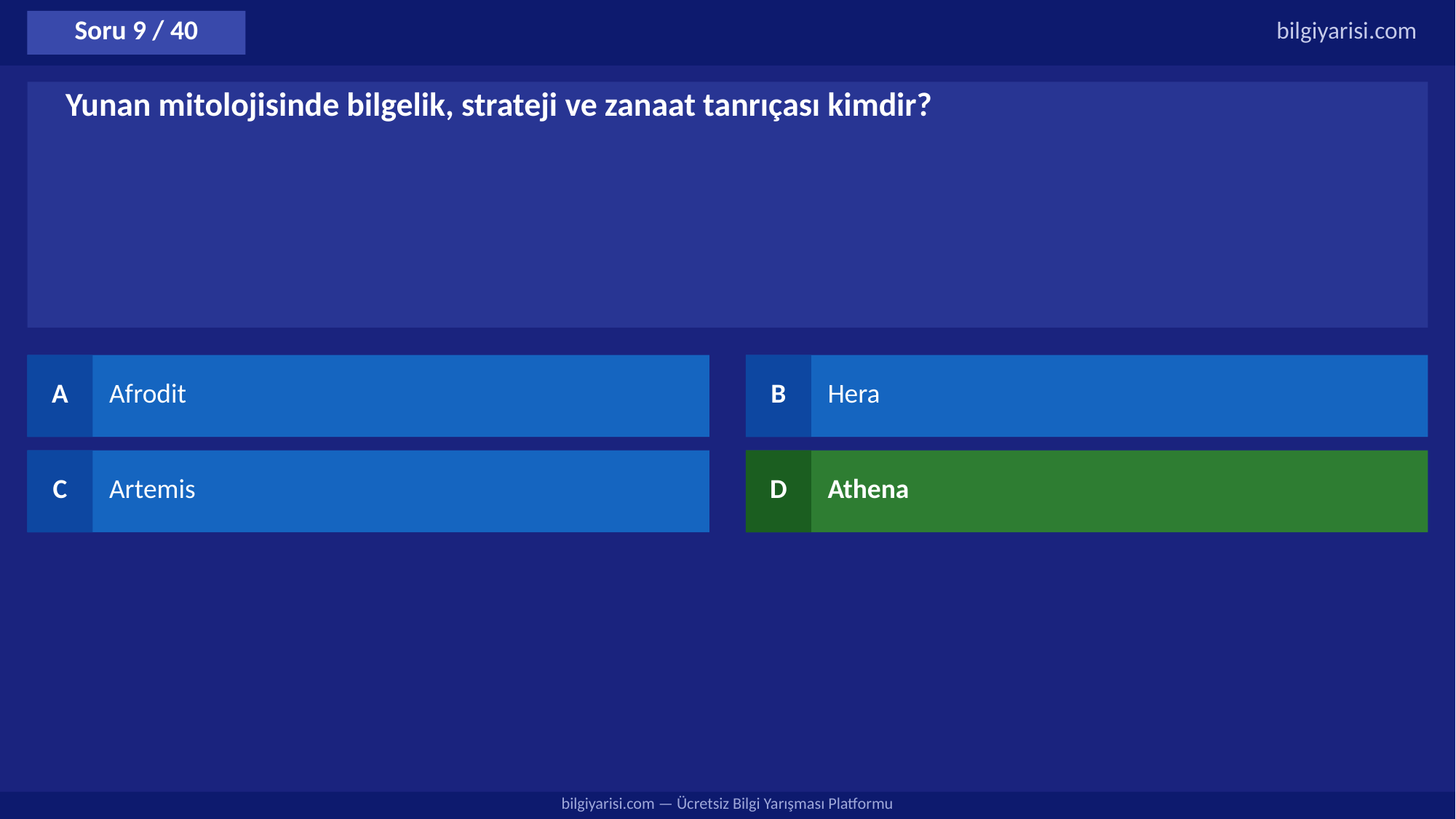

Soru 9 / 40
bilgiyarisi.com

Yunan mitolojisinde bilgelik, strateji ve zanaat tanrıçası kimdir?

A
Afrodit

B
Hera

C
Artemis

D
Athena
bilgiyarisi.com — Ücretsiz Bilgi Yarışması Platformu